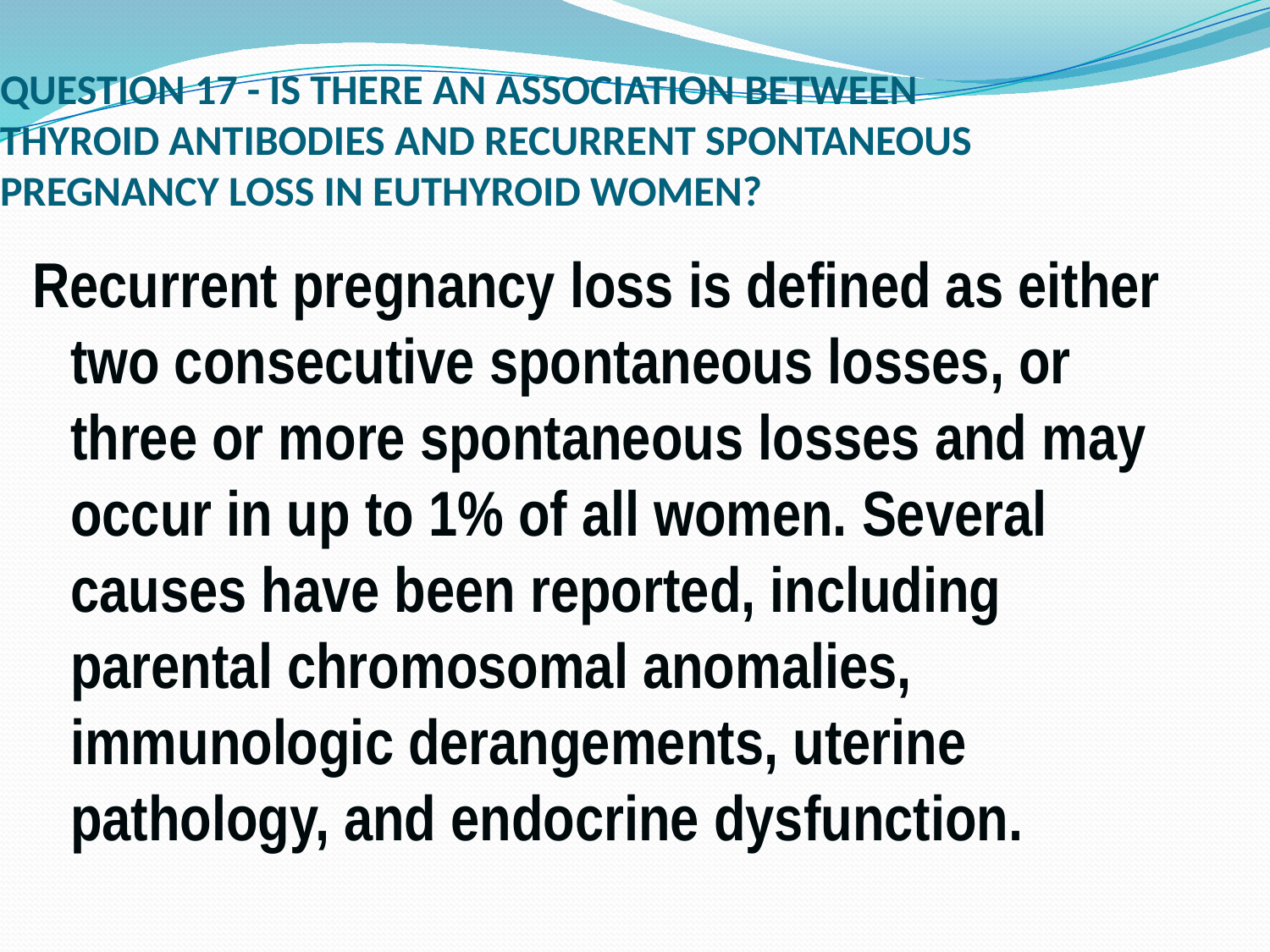

# QUESTION 17 - IS THERE AN ASSOCIATION BETWEEN THYROID ANTIBODIES AND RECURRENT SPONTANEOUS PREGNANCY LOSS IN EUTHYROID WOMEN?
Recurrent pregnancy loss is defined as either two consecutive spontaneous losses, or three or more spontaneous losses and may occur in up to 1% of all women. Several causes have been reported, including parental chromosomal anomalies, immunologic derangements, uterine pathology, and endocrine dysfunction.